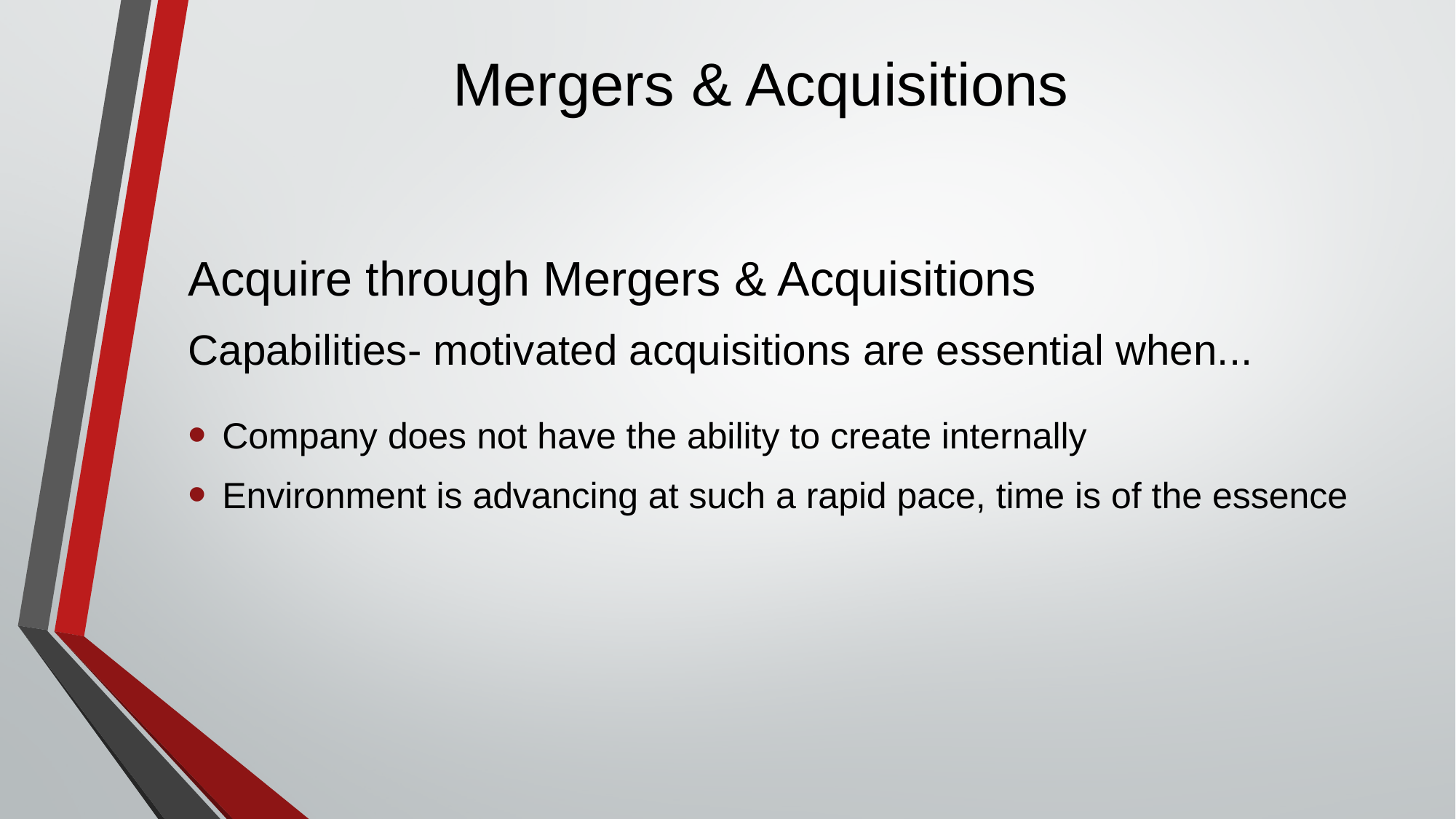

Mergers & Acquisitions
Acquire through Mergers & Acquisitions
Capabilities- motivated acquisitions are essential when...
Company does not have the ability to create internally
Environment is advancing at such a rapid pace, time is of the essence